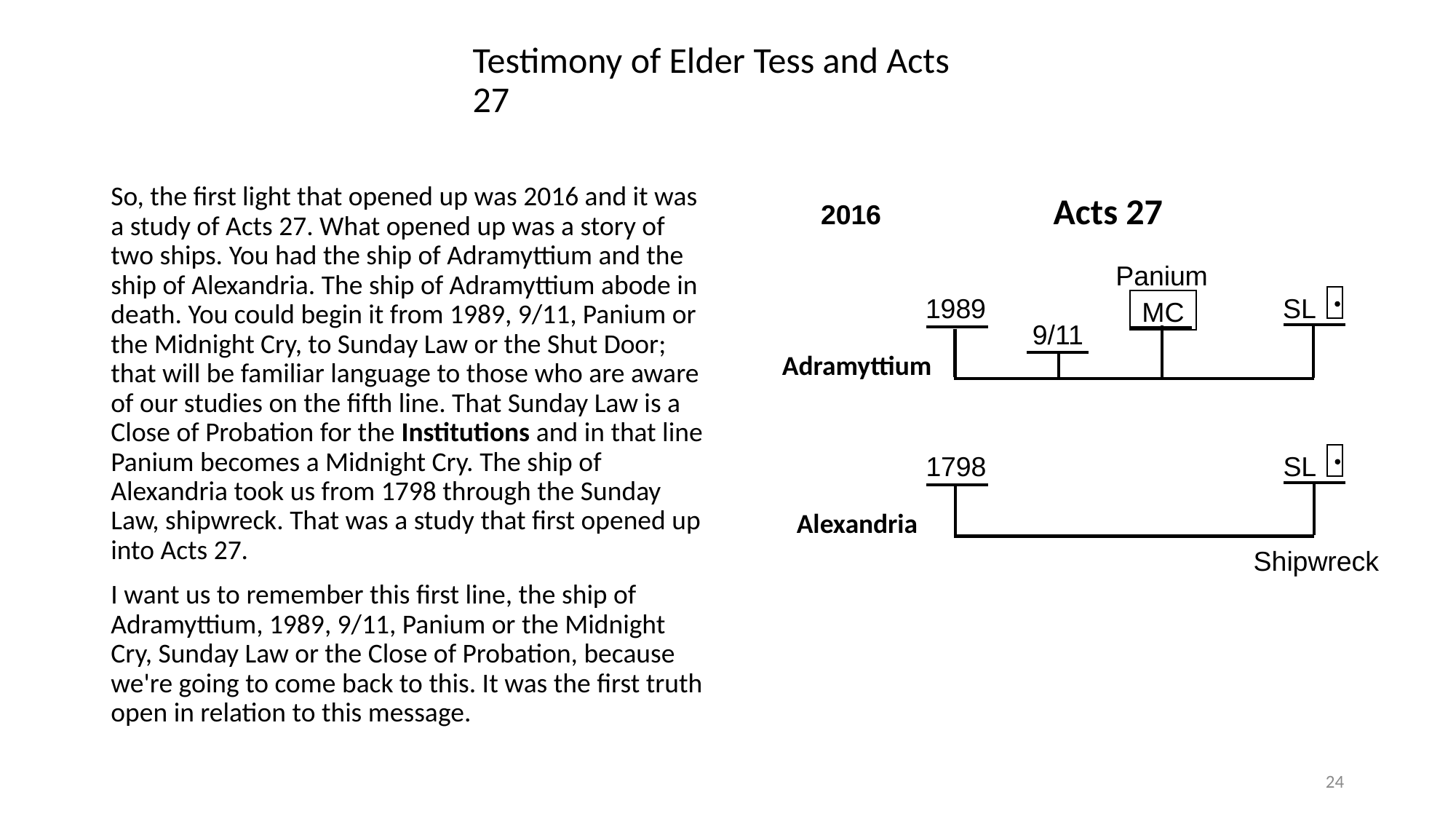

# Testimony of Elder Tess and Acts 27
So, the first light that opened up was 2016 and it was a study of Acts 27. What opened up was a story of two ships. You had the ship of Adramyttium and the ship of Alexandria. The ship of Adramyttium abode in death. You could begin it from 1989, 9/11, Panium or the Midnight Cry, to Sunday Law or the Shut Door; that will be familiar language to those who are aware of our studies on the fifth line. That Sunday Law is a Close of Probation for the Institutions and in that line Panium becomes a Midnight Cry. The ship of Alexandria took us from 1798 through the Sunday Law, shipwreck. That was a study that first opened up into Acts 27.
I want us to remember this first line, the ship of Adramyttium, 1989, 9/11, Panium or the Midnight Cry, Sunday Law or the Close of Probation, because we're going to come back to this. It was the first truth open in relation to this message.
Acts 27
2016

Panium

SL
1989
MC
9/11
Adramyttium

SL
1798
Alexandria
Shipwreck
24